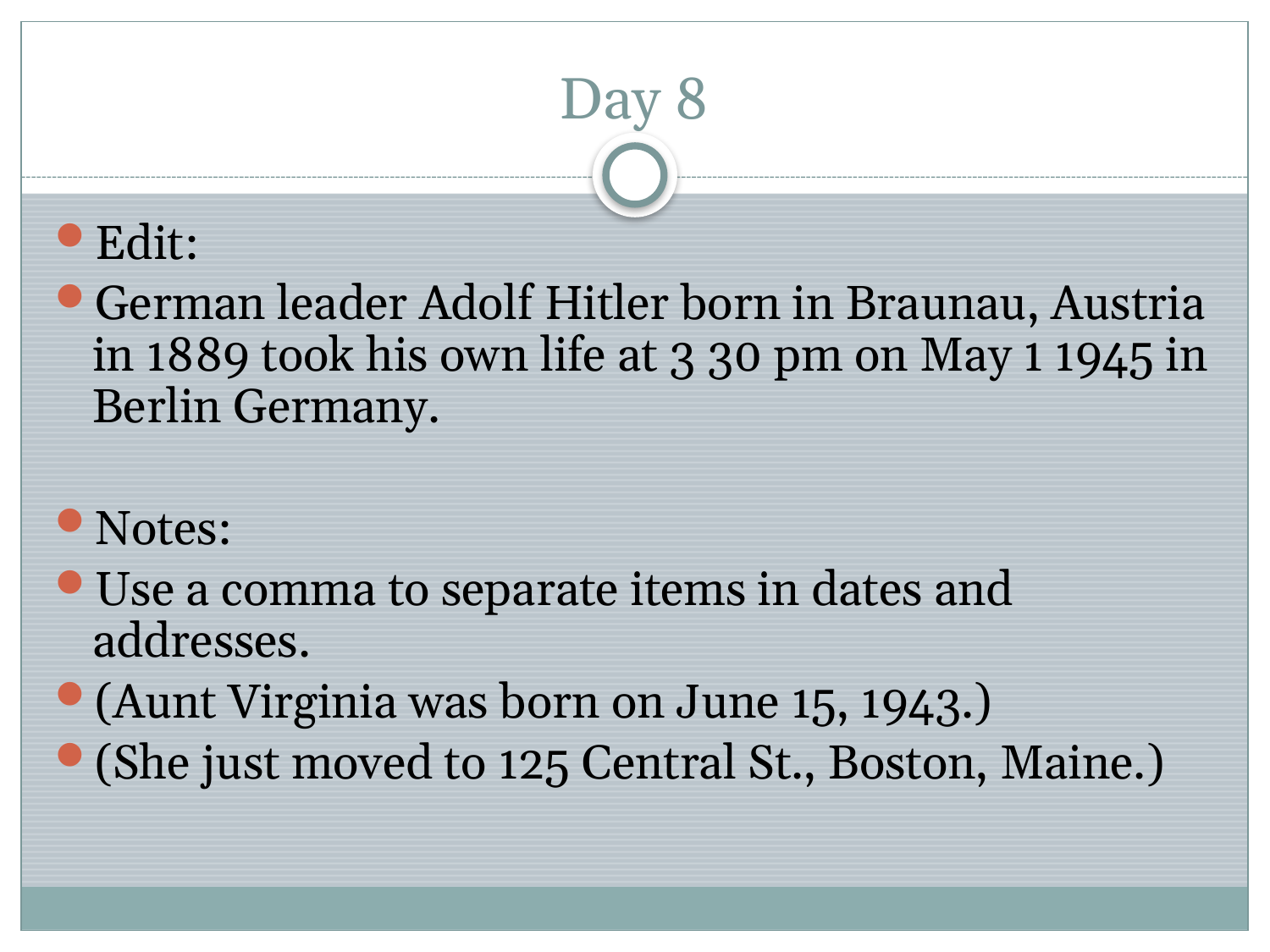

Day 8
Edit:
German leader Adolf Hitler born in Braunau, Austria in 1889 took his own life at 3 30 pm on May 1 1945 in Berlin Germany.

Notes:
Use a comma to separate items in dates and addresses.
(Aunt Virginia was born on June 15, 1943.)
(She just moved to 125 Central St., Boston, Maine.)